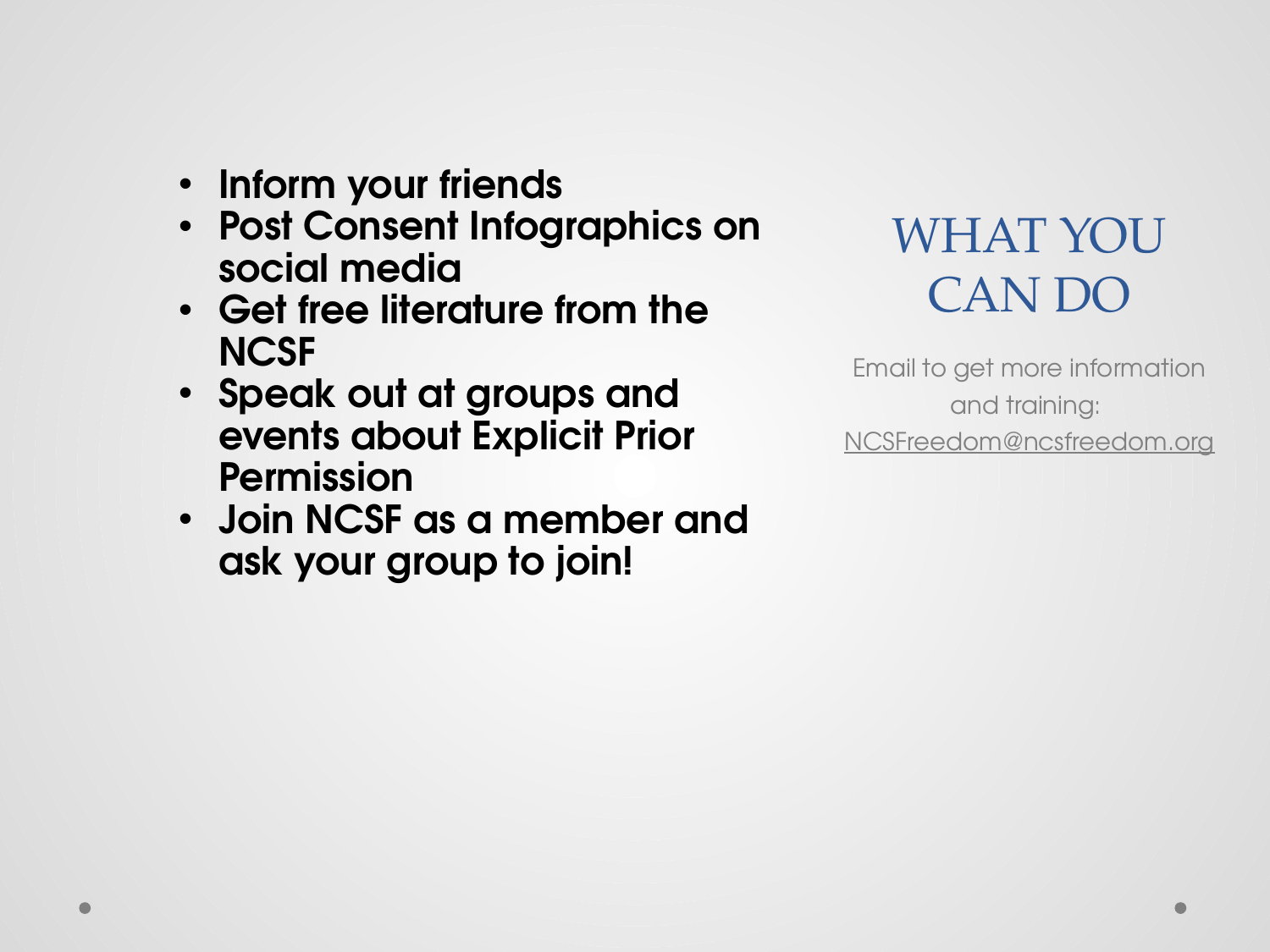

# WHAT YOU CAN DO
Inform your friends
Post Consent Infographics on social media
Get free literature from the NCSF
Speak out at groups and events about Explicit Prior Permission
Join NCSF as a member and ask your group to join!

Email to get more information and training: NCSFreedom@ncsfreedom.org